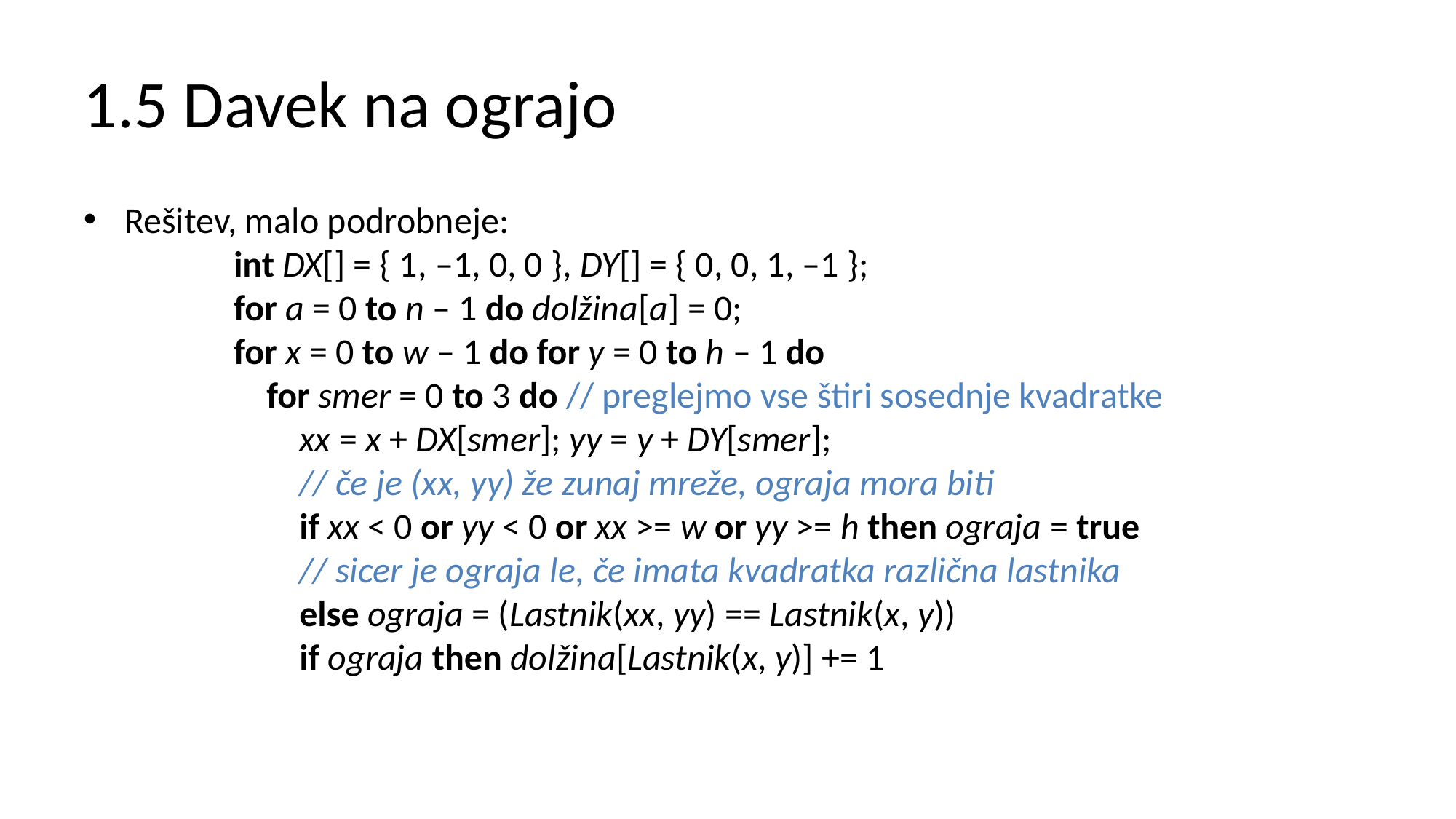

# 1.5 Davek na ograjo
Rešitev, malo podrobneje:
	int DX[] = { 1, –1, 0, 0 }, DY[] = { 0, 0, 1, –1 };
	for a = 0 to n – 1 do dolžina[a] = 0;
	for x = 0 to w – 1 do for y = 0 to h – 1 do
	    for smer = 0 to 3 do // preglejmo vse štiri sosednje kvadratke
	        xx = x + DX[smer]; yy = y + DY[smer];
	        // če je (xx, yy) že zunaj mreže, ograja mora biti
	        if xx < 0 or yy < 0 or xx >= w or yy >= h then ograja = true
	        // sicer je ograja le, če imata kvadratka različna lastnika
	        else ograja = (Lastnik(xx, yy) == Lastnik(x, y))
	        if ograja then dolžina[Lastnik(x, y)] += 1